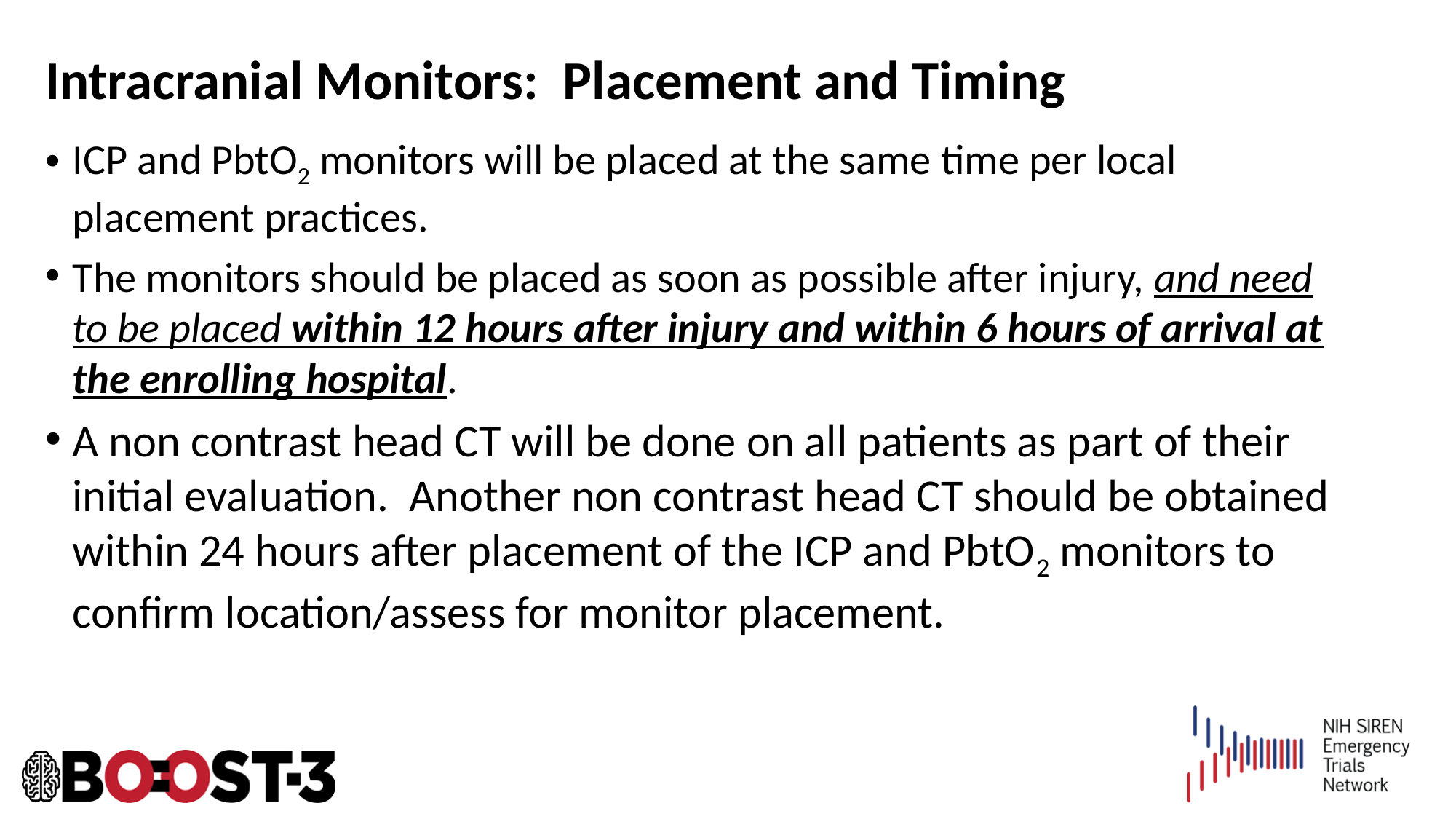

# Intracranial Monitors:  Placement and Timing
ICP and PbtO2 monitors will be placed at the same time per local placement practices.
The monitors should be placed as soon as possible after injury, and need to be placed within 12 hours after injury and within 6 hours of arrival at the enrolling hospital.
A non contrast head CT will be done on all patients as part of their initial evaluation.  Another non contrast head CT should be obtained within 24 hours after placement of the ICP and PbtO2 monitors to confirm location/assess for monitor placement.